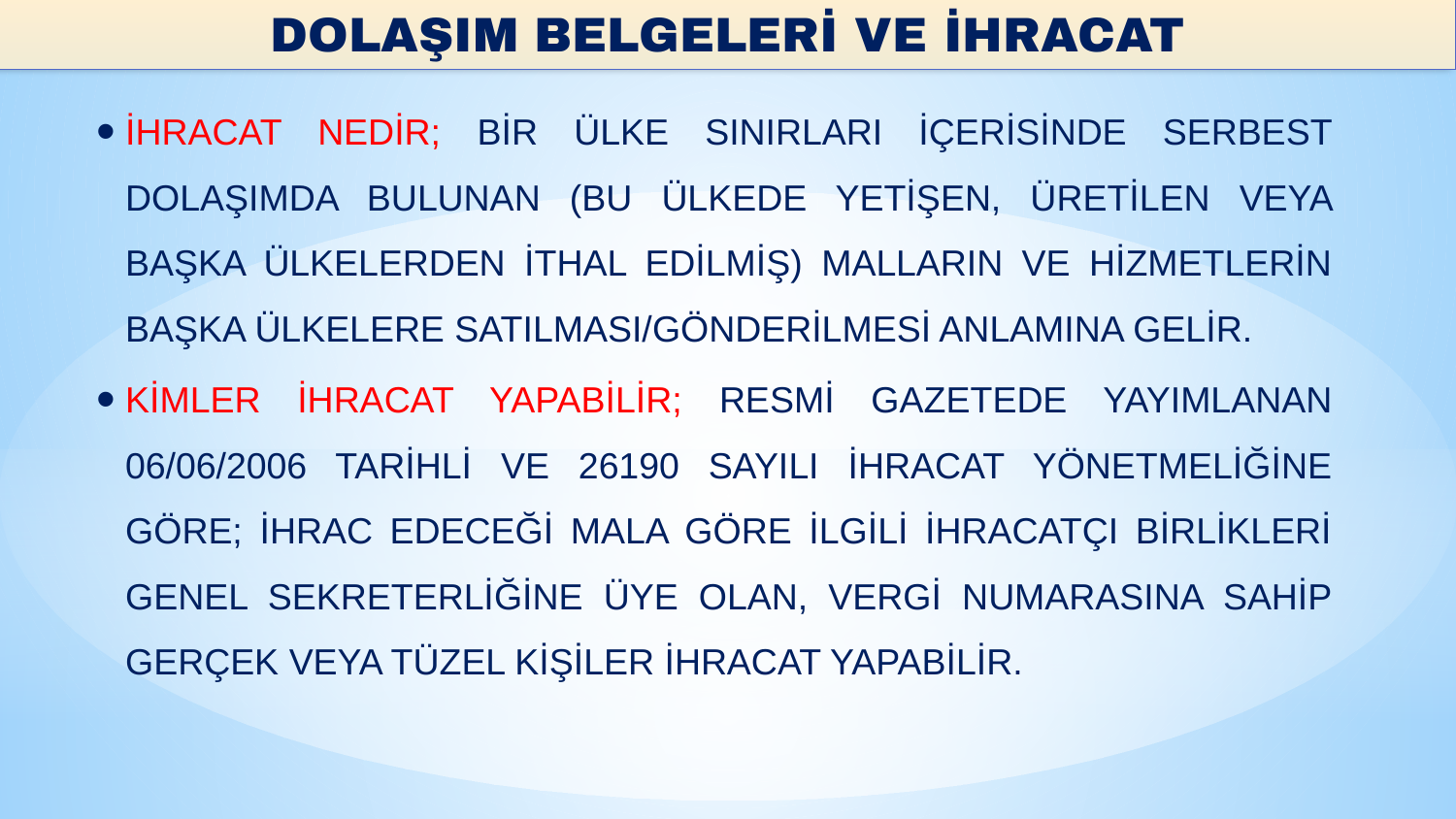

DOLAŞIM BELGELERİ VE İHRACAT
İHRACAT NEDİR; BİR ÜLKE SINIRLARI İÇERİSİNDE SERBEST DOLAŞIMDA BULUNAN (BU ÜLKEDE YETİŞEN, ÜRETİLEN VEYA BAŞKA ÜLKELERDEN İTHAL EDİLMİŞ) MALLARIN VE HİZMETLERİN BAŞKA ÜLKELERE SATILMASI/GÖNDERİLMESİ ANLAMINA GELİR.
KİMLER İHRACAT YAPABİLİR; RESMİ GAZETEDE YAYIMLANAN 06/06/2006 TARİHLİ VE 26190 SAYILI İHRACAT YÖNETMELİĞİNE GÖRE; İHRAC EDECEĞİ MALA GÖRE İLGİLİ İHRACATÇI BİRLİKLERİ GENEL SEKRETERLİĞİNE ÜYE OLAN, VERGİ NUMARASINA SAHİP GERÇEK VEYA TÜZEL KİŞİLER İHRACAT YAPABİLİR.